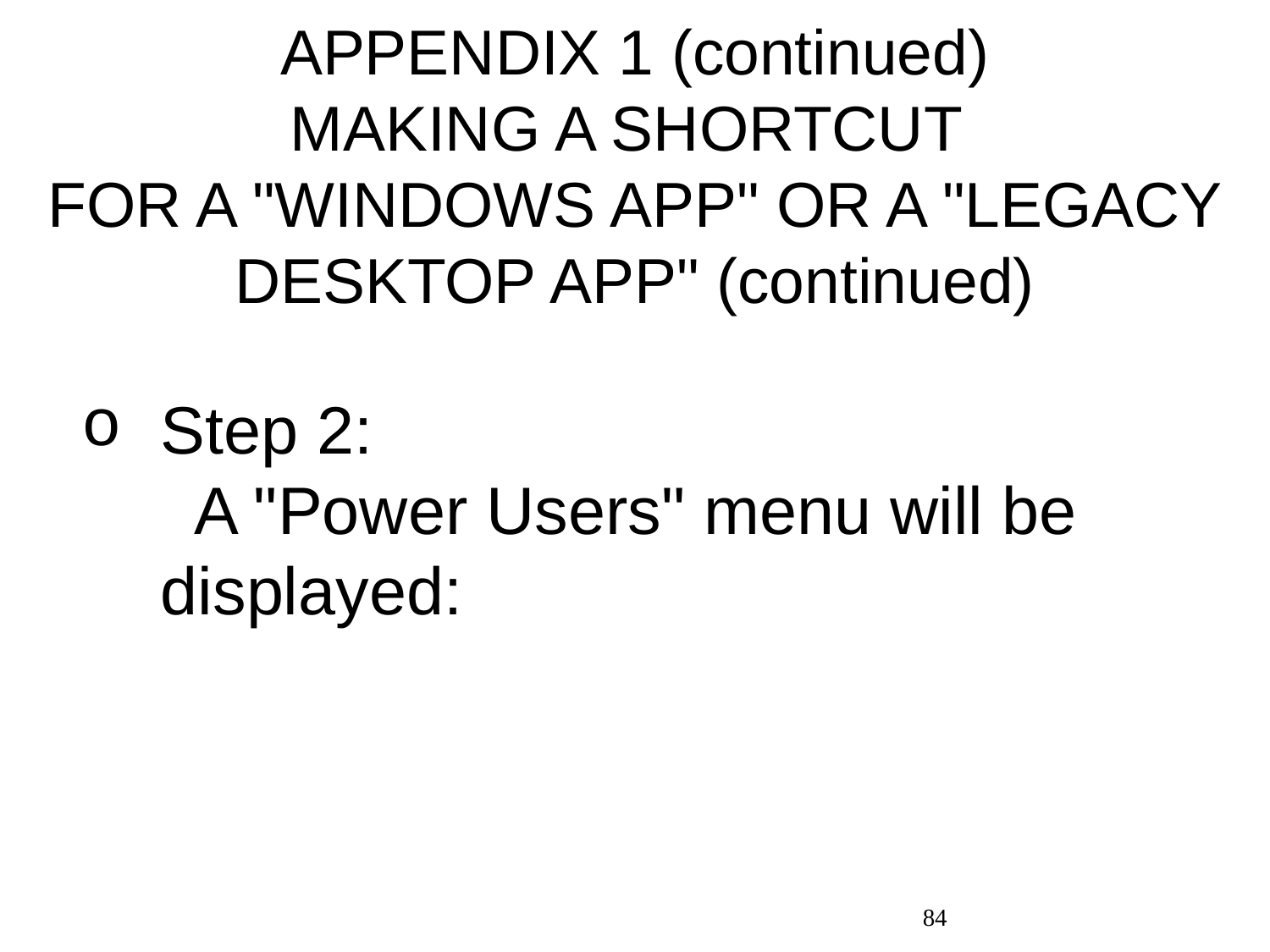

# APPENDIX 1 (continued) MAKING A SHORTCUT FOR A "WINDOWS APP" OR A "LEGACY DESKTOP APP" (continued)
Step 2:                                                  A "Power Users" menu will be displayed:
84